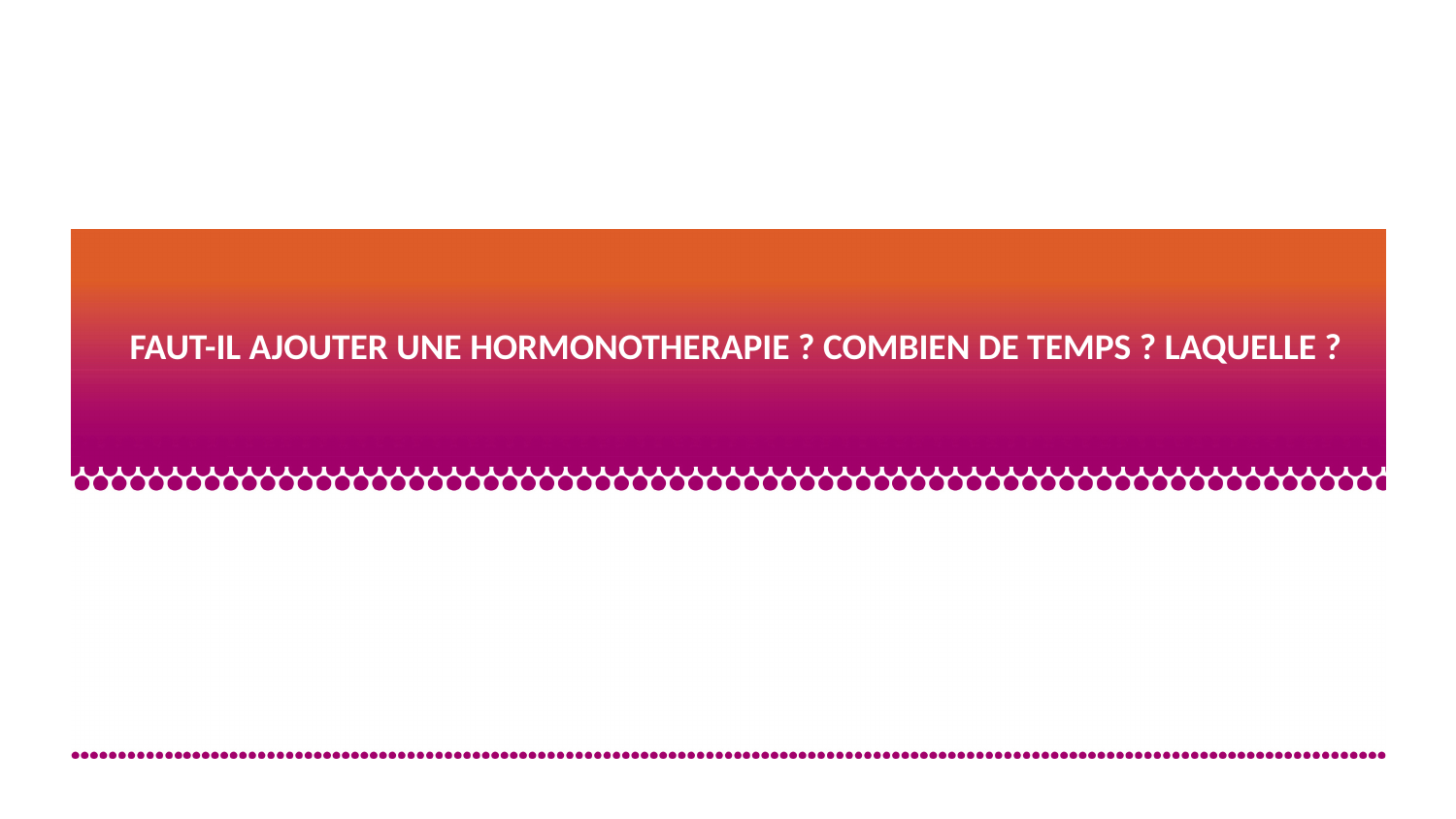

# Faut-il ajouter une hormonotherapie ? Combien de temps ? Laquelle ?